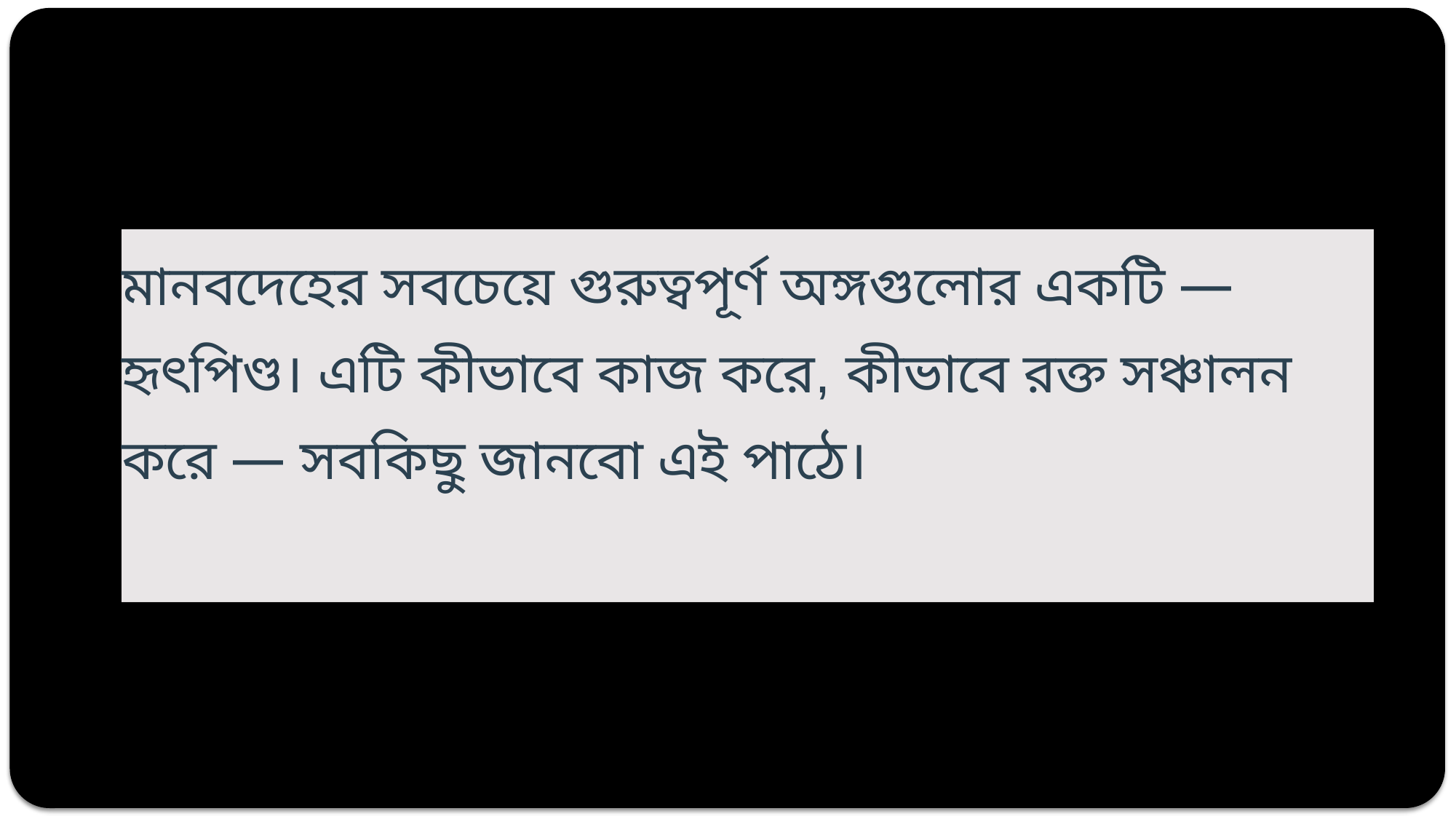

মানবদেহের সবচেয়ে গুরুত্বপূর্ণ অঙ্গগুলোর একটি — হৃৎপিণ্ড। এটি কীভাবে কাজ করে, কীভাবে রক্ত সঞ্চালন করে — সবকিছু জানবো এই পাঠে।